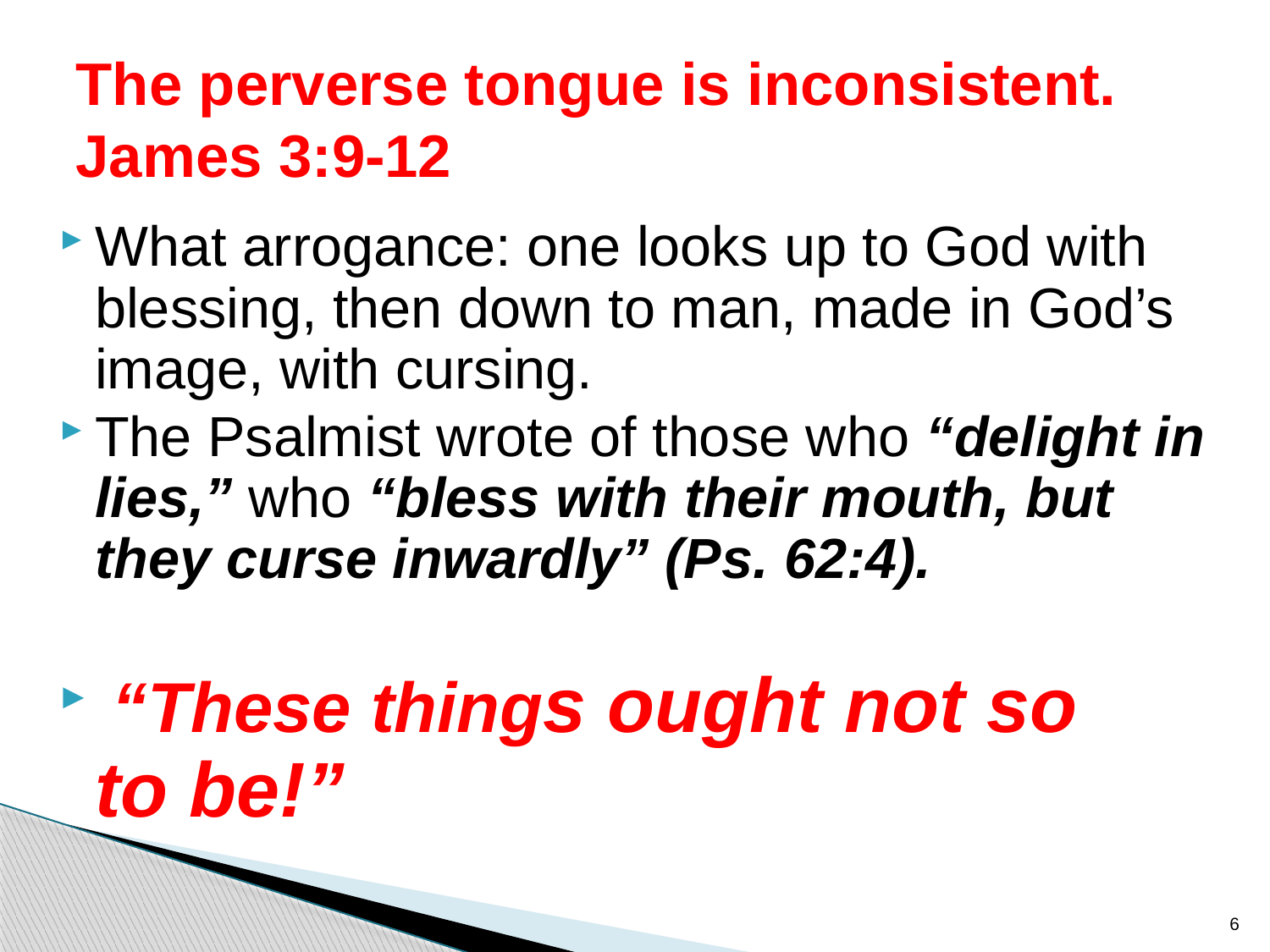

# The perverse tongue is inconsistent. James 3:9-12
What arrogance: one looks up to God with blessing, then down to man, made in God’s image, with cursing.
The Psalmist wrote of those who “delight in lies,” who “bless with their mouth, but they curse inwardly” (Ps. 62:4).

 “These things ought not so
to be!”
6